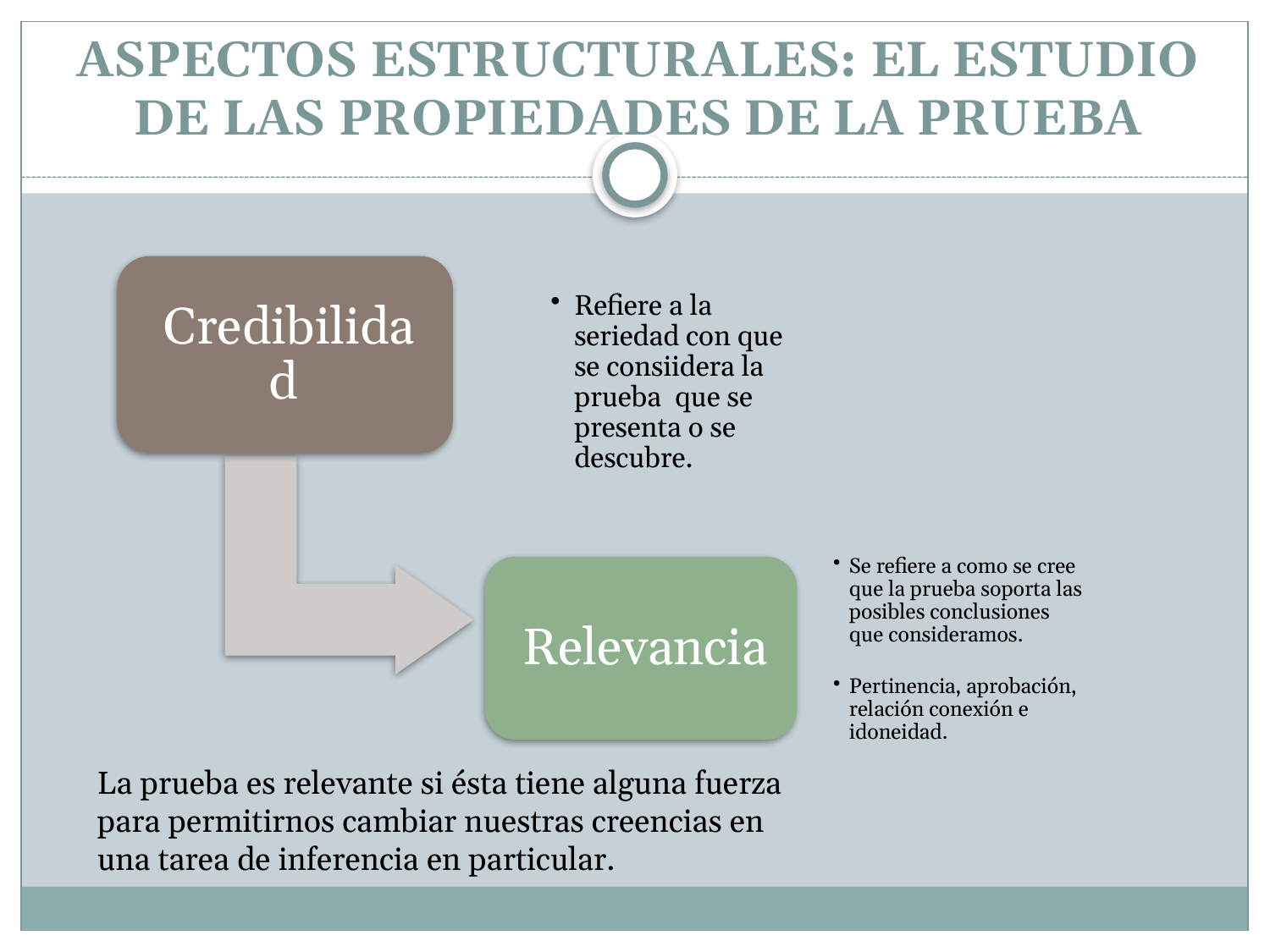

# ASPECTOS ESTRUCTURALES: EL ESTUDIO DE LAS PROPIEDADES DE LA PRUEBA
Credibilidad
Refiere a la seriedad con que se consiidera la prueba  que se presenta o se descubre.
Relevancia
Se refiere a como se cree que la prueba soporta las posibles conclusiones que consideramos.

Pertinencia, aprobación, relación conexión e idoneidad.
La prueba es relevante si ésta tiene alguna fuerza para permitirnos cambiar nuestras creencias en una tarea de inferencia en particular.